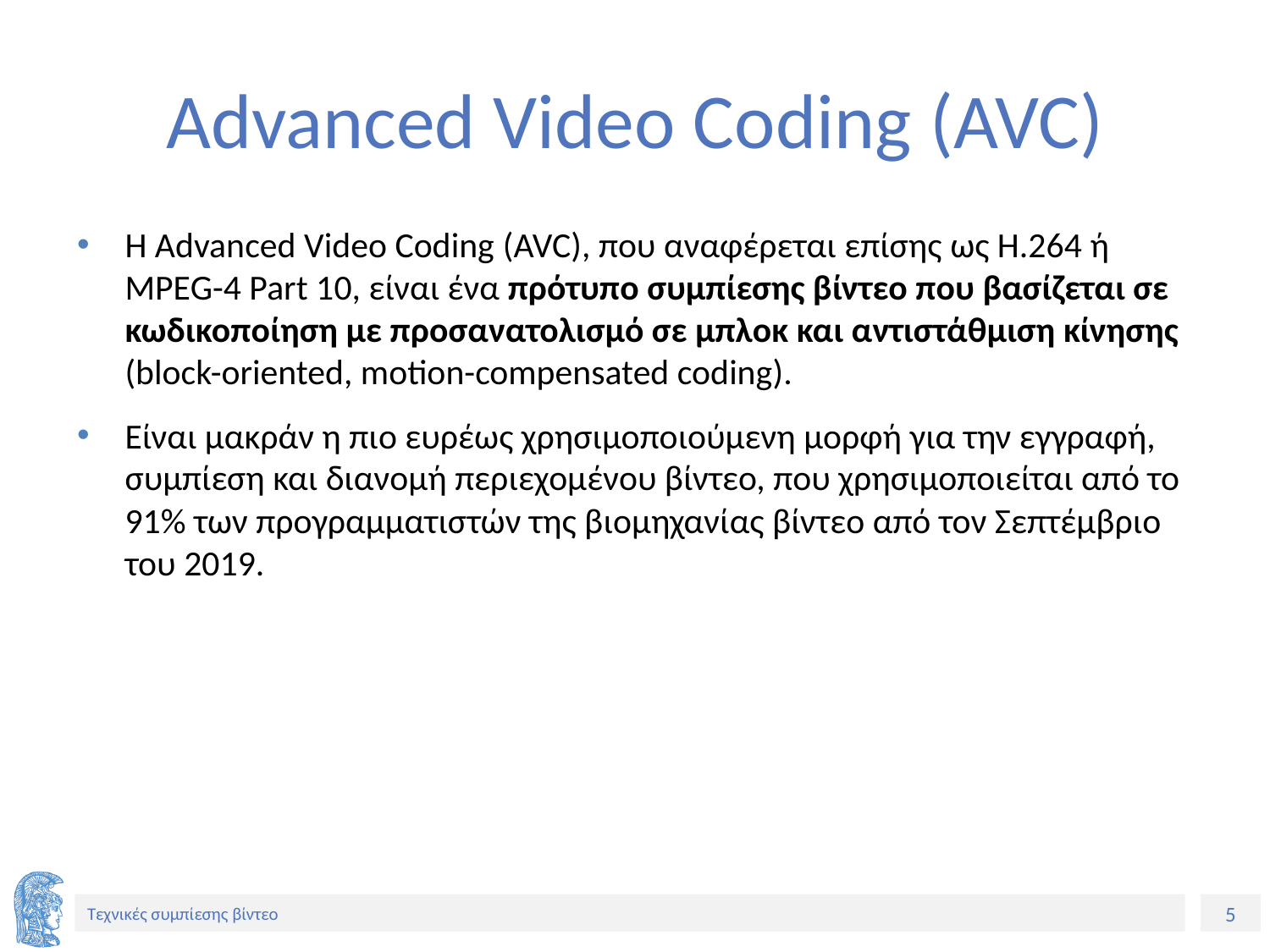

# Advanced Video Coding (AVC)
Η Advanced Video Coding (AVC), που αναφέρεται επίσης ως H.264 ή MPEG-4 Part 10, είναι ένα πρότυπο συμπίεσης βίντεο που βασίζεται σε κωδικοποίηση με προσανατολισμό σε μπλοκ και αντιστάθμιση κίνησης (block-oriented, motion-compensated coding).
Είναι μακράν η πιο ευρέως χρησιμοποιούμενη μορφή για την εγγραφή, συμπίεση και διανομή περιεχομένου βίντεο, που χρησιμοποιείται από το 91% των προγραμματιστών της βιομηχανίας βίντεο από τον Σεπτέμβριο του 2019.